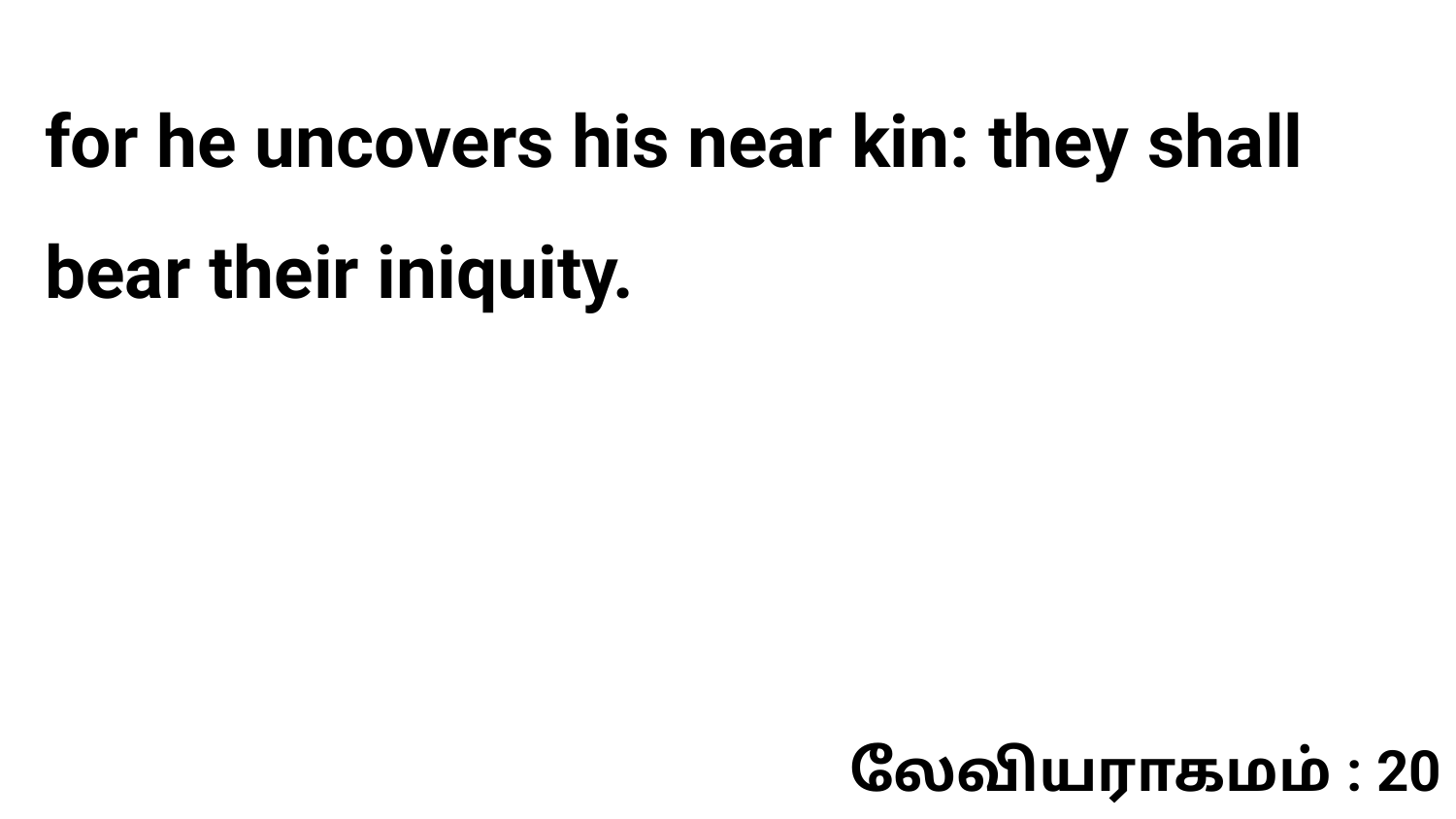

for he uncovers his near kin: they shall bear their iniquity.
லேவியராகமம் : 20